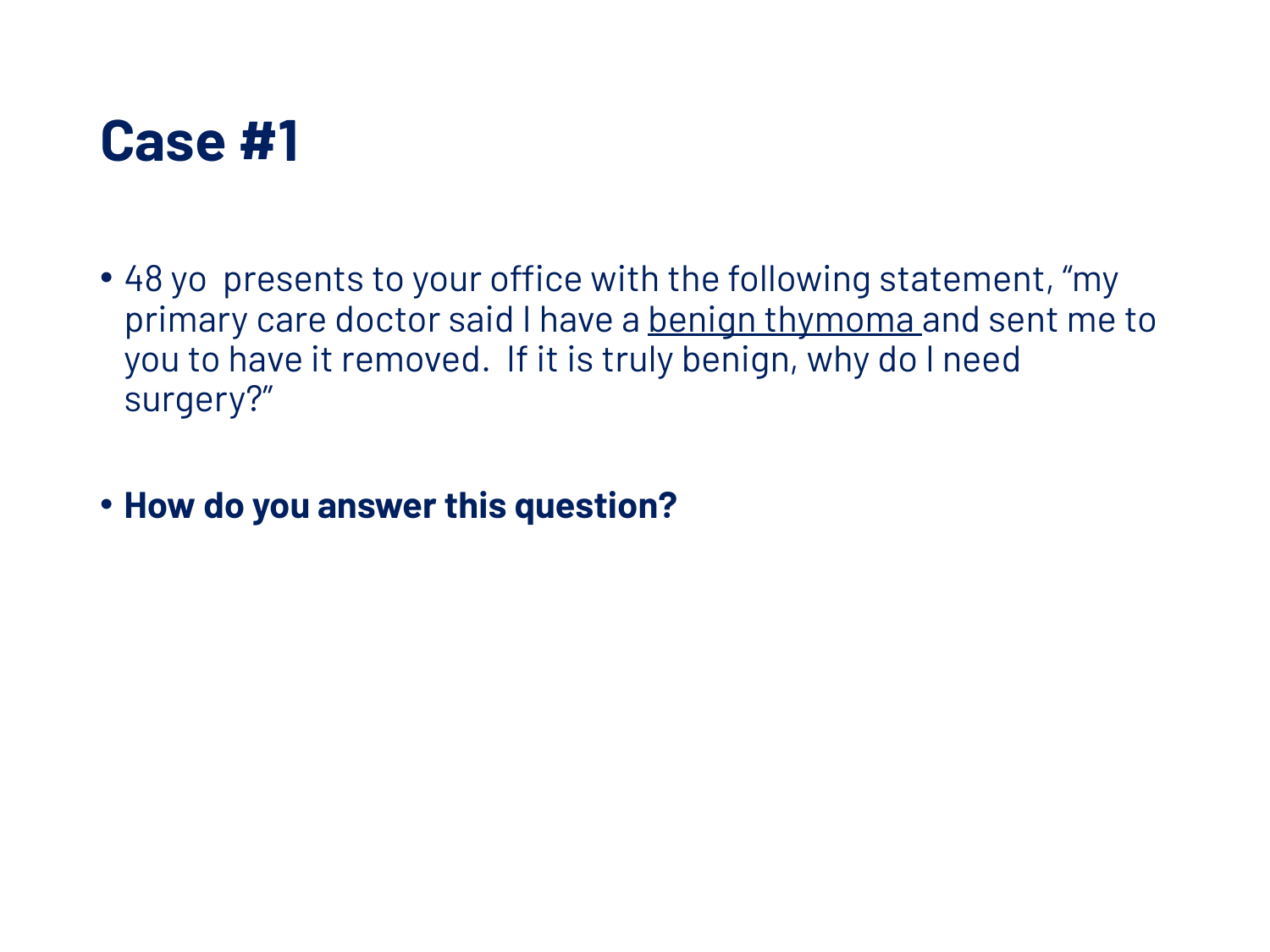

# Case #1
48 yo  presents to your office with the following statement, “my primary care doctor said I have a benign thymoma and sent me to you to have it removed.  If it is truly benign, why do I need surgery?”

How do you answer this question?